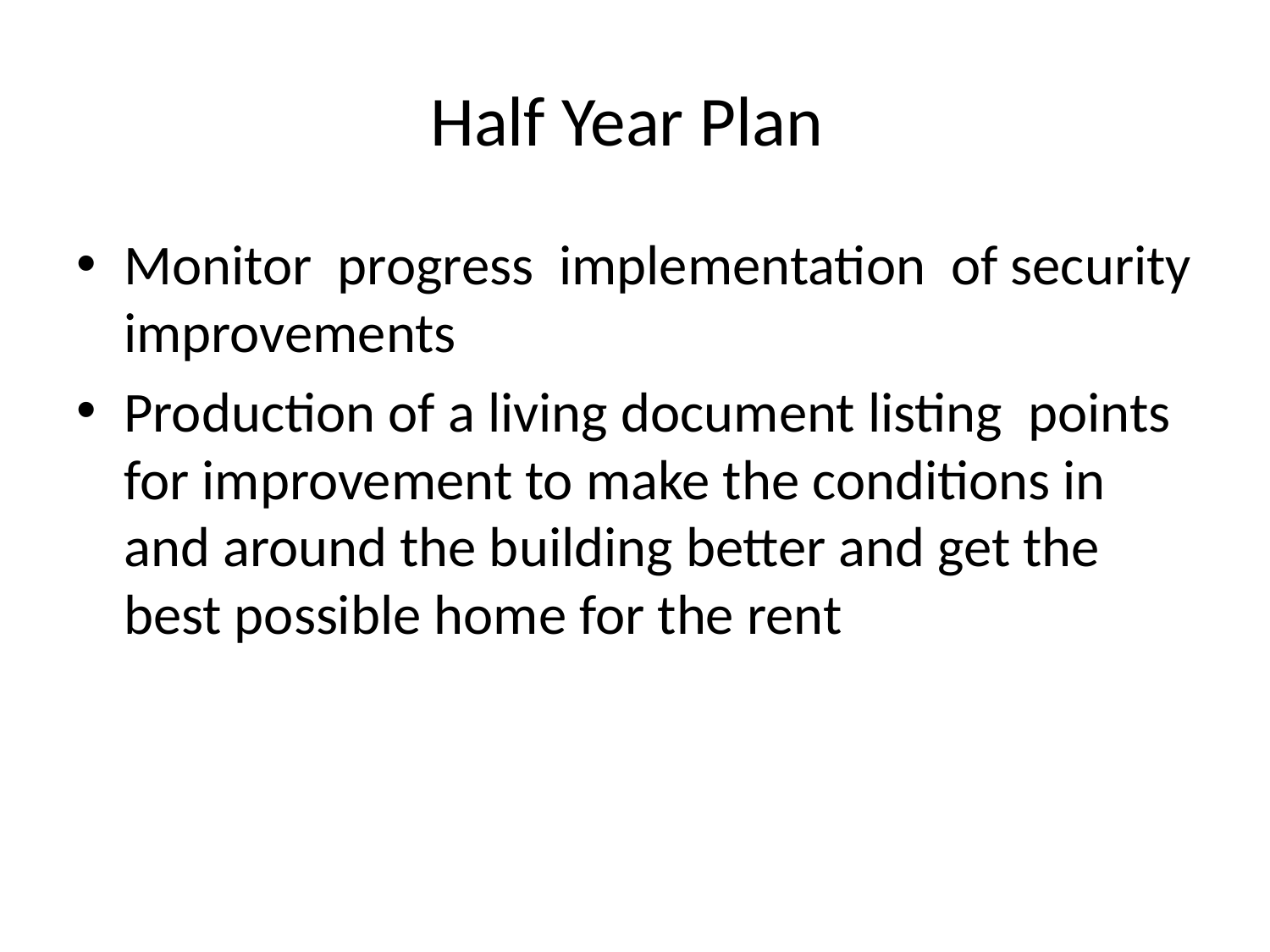

# Half Year Plan
Monitor  progress  implementation  of security improvements
Production of a living document listing  points for improvement to make the conditions in and around the building better and get the best possible home for the rent